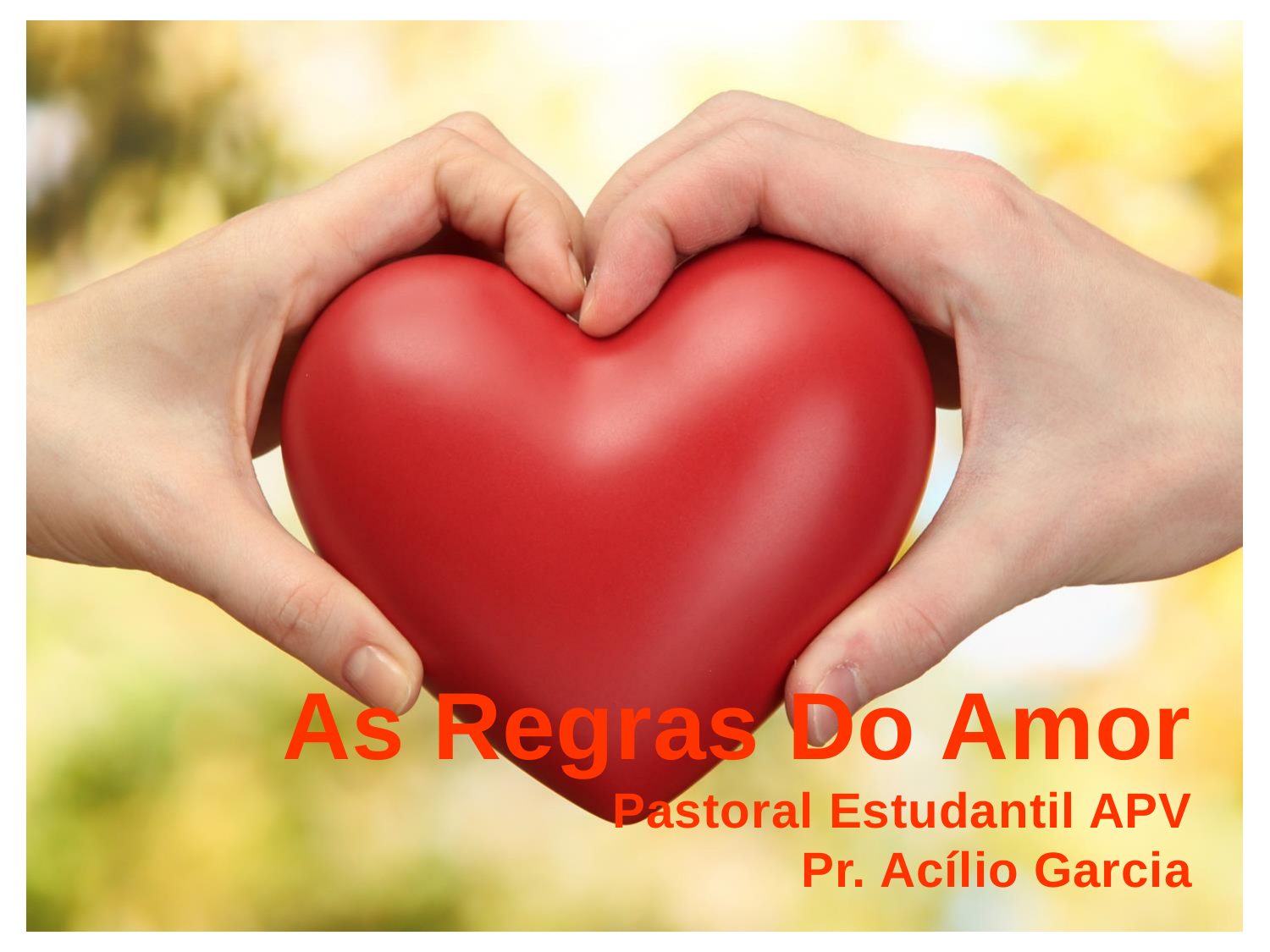

As Regras Do Amor
Pastoral Estudantil APV
Pr. Acílio Garcia